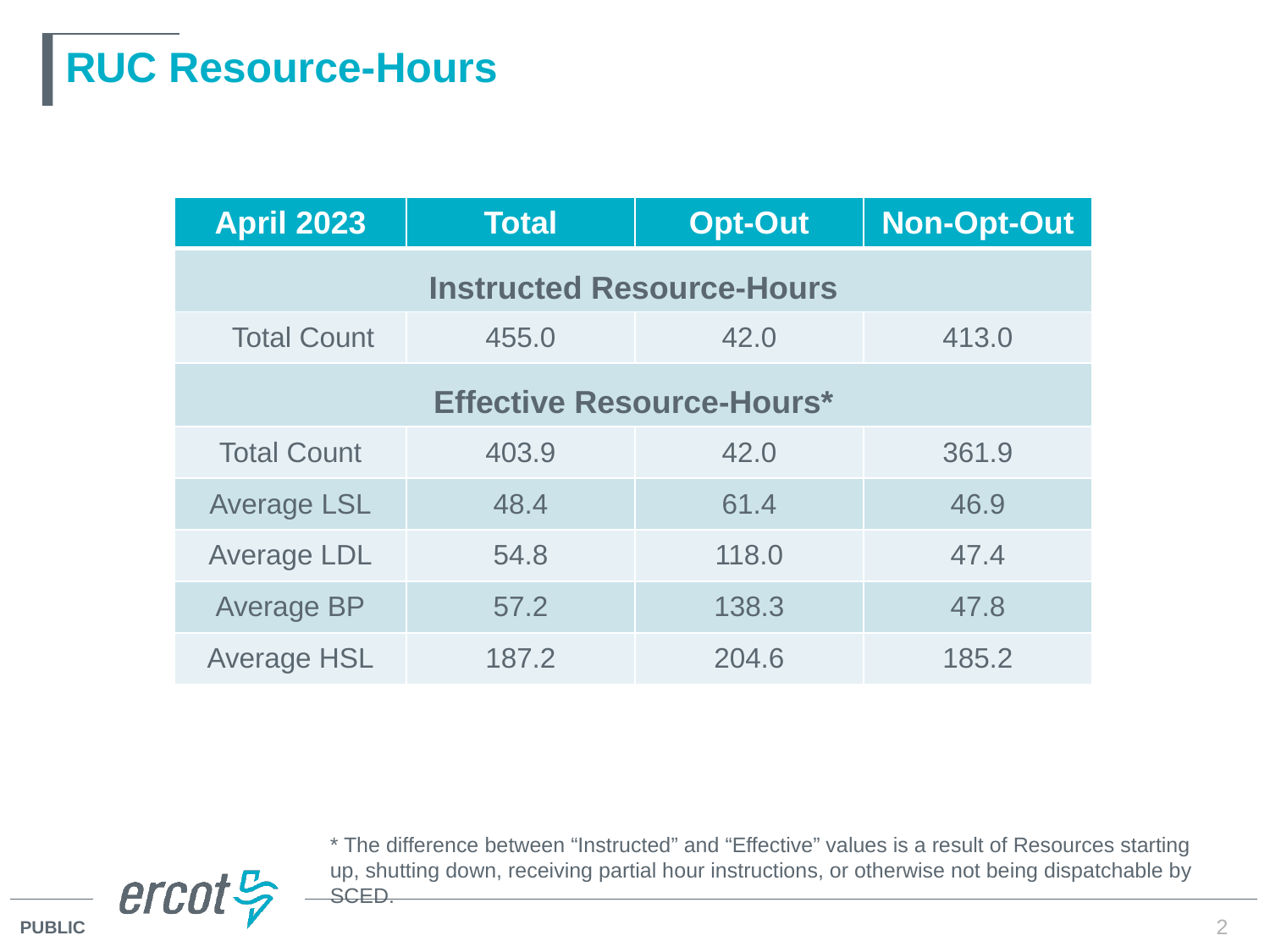

# RUC Resource-Hours
| April 2023 | Total | Opt-Out | Non-Opt-Out |
| --- | --- | --- | --- |
| Instructed Resource-Hours |  |  |  |
| Total Count | 455.0 | 42.0 | 413.0 |
| Effective Resource-Hours\* |  |  |  |
| Total Count | 403.9 | 42.0 | 361.9 |
| Average LSL | 48.4 | 61.4 | 46.9 |
| Average LDL | 54.8 | 118.0 | 47.4 |
| Average BP | 57.2 | 138.3 | 47.8 |
| Average HSL | 187.2 | 204.6 | 185.2 |
* The difference between “Instructed” and “Effective” values is a result of Resources starting up, shutting down, receiving partial hour instructions, or otherwise not being dispatchable by SCED.
2